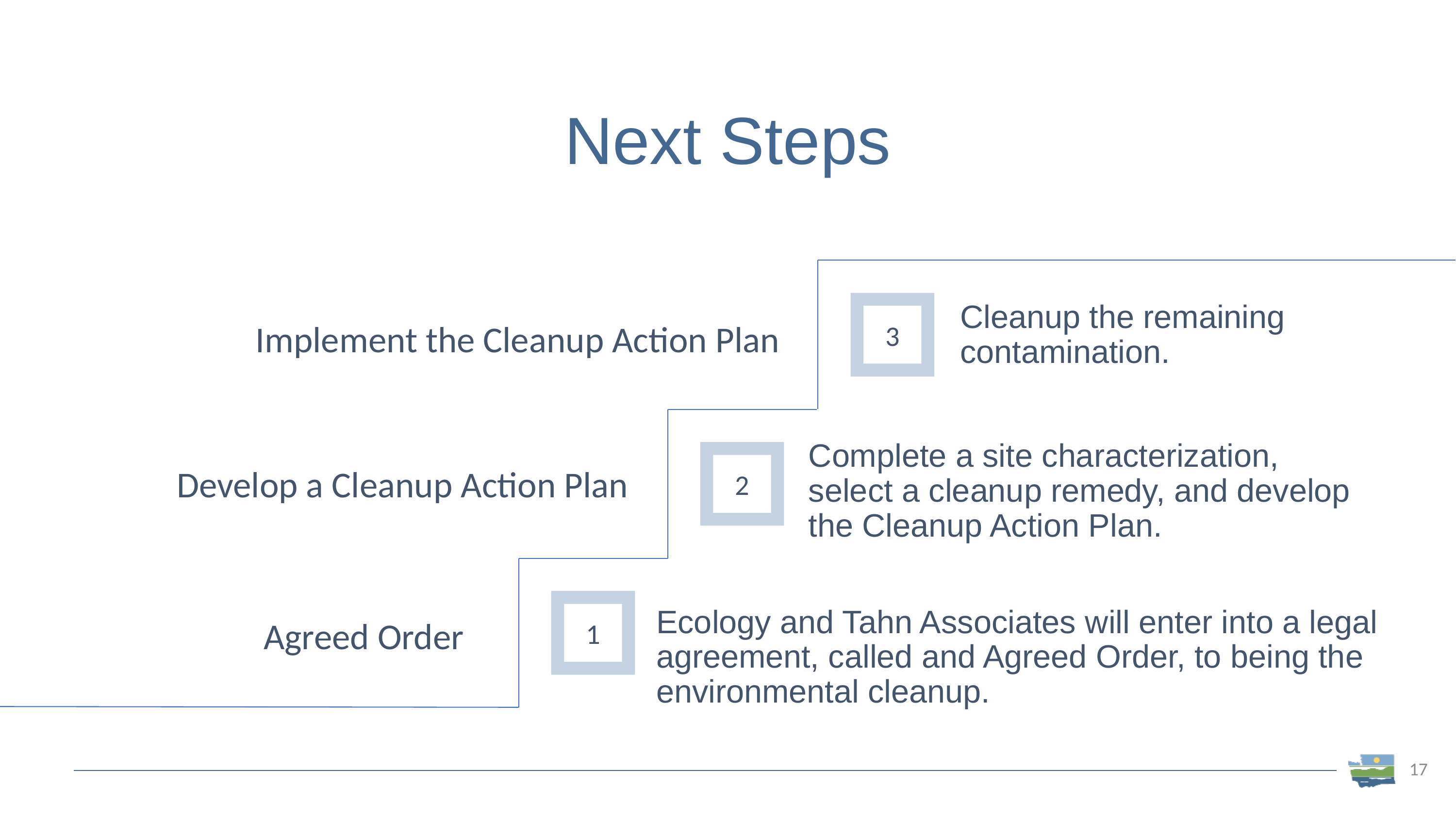

# Next Steps
Cleanup the remaining contamination.
3
Implement the Cleanup Action Plan
2
Develop a Cleanup Action Plan
Complete a site characterization, select a cleanup remedy, and develop the Cleanup Action Plan.

1
Agreed Order
Ecology and Tahn Associates will enter into a legal agreement, called and Agreed Order, to being the environmental cleanup.